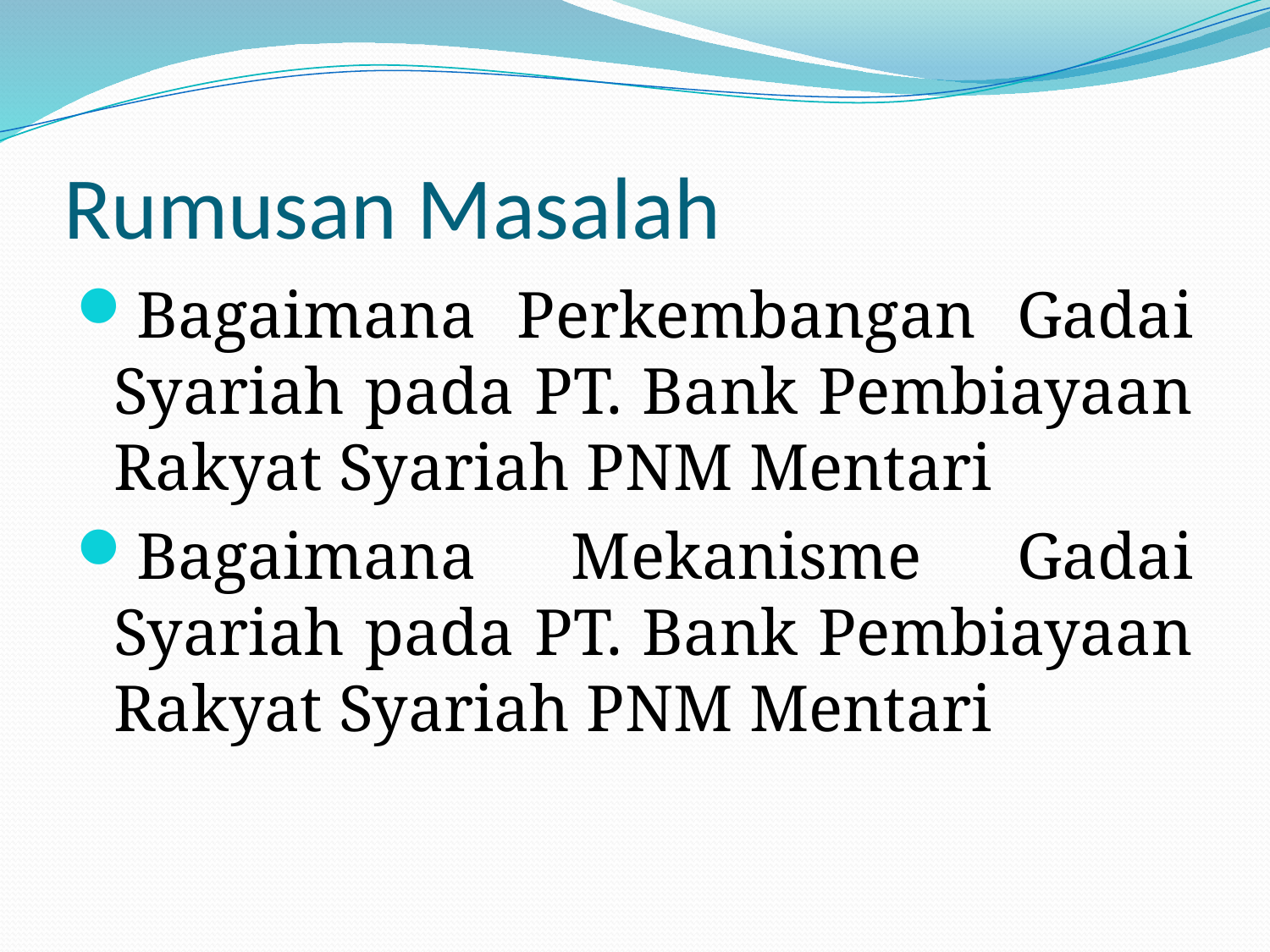

# Rumusan Masalah
Bagaimana Perkembangan Gadai Syariah pada PT. Bank Pembiayaan Rakyat Syariah PNM Mentari
Bagaimana Mekanisme Gadai Syariah pada PT. Bank Pembiayaan Rakyat Syariah PNM Mentari